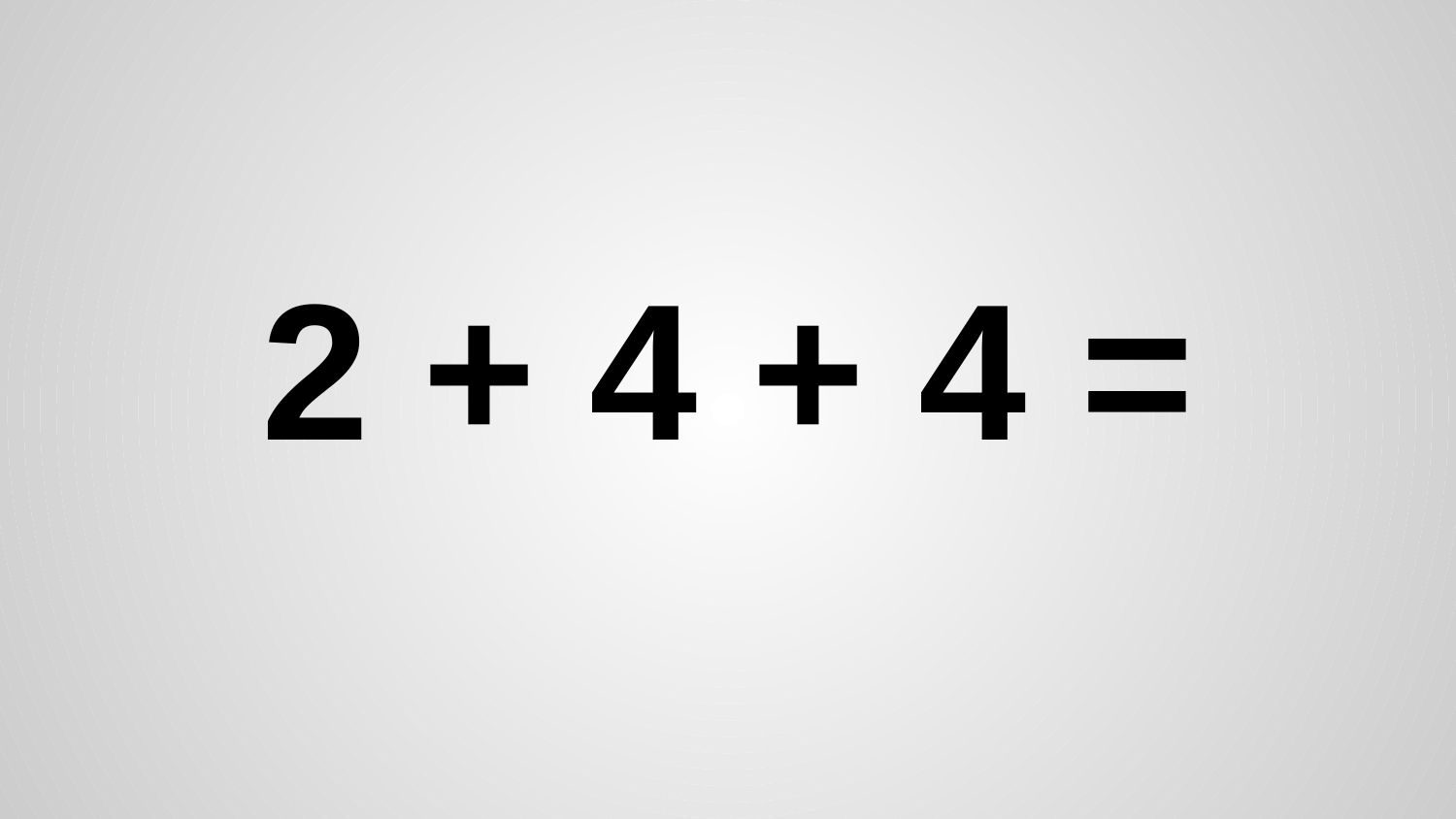

# 2 + 4 + 4 =